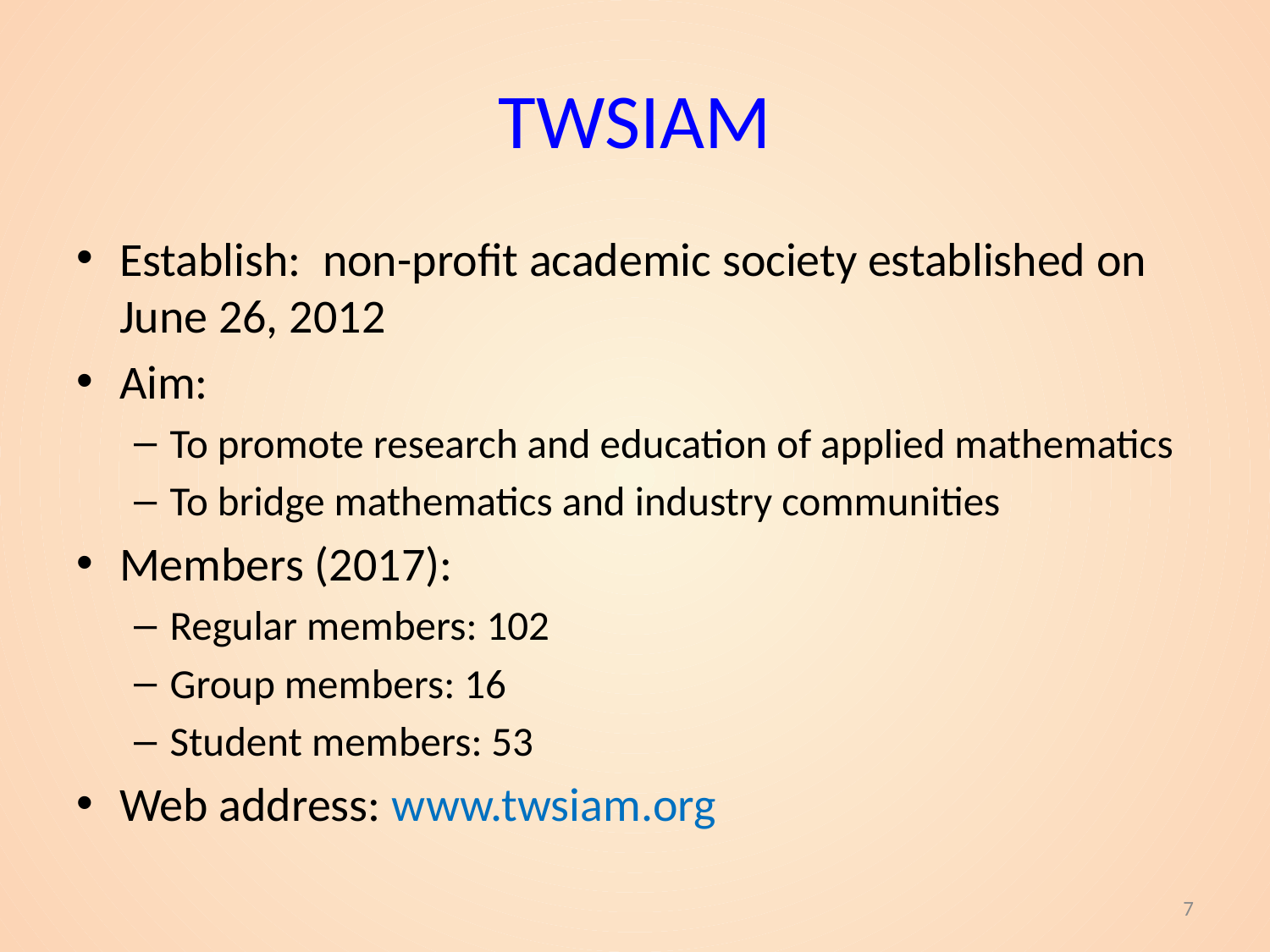

# TWSIAM
Establish:  non-profit academic society established on June 26, 2012
Aim:
To promote research and education of applied mathematics
To bridge mathematics and industry communities
Members (2017):
Regular members: 102
Group members: 16
Student members: 53
Web address: www.twsiam.org

7